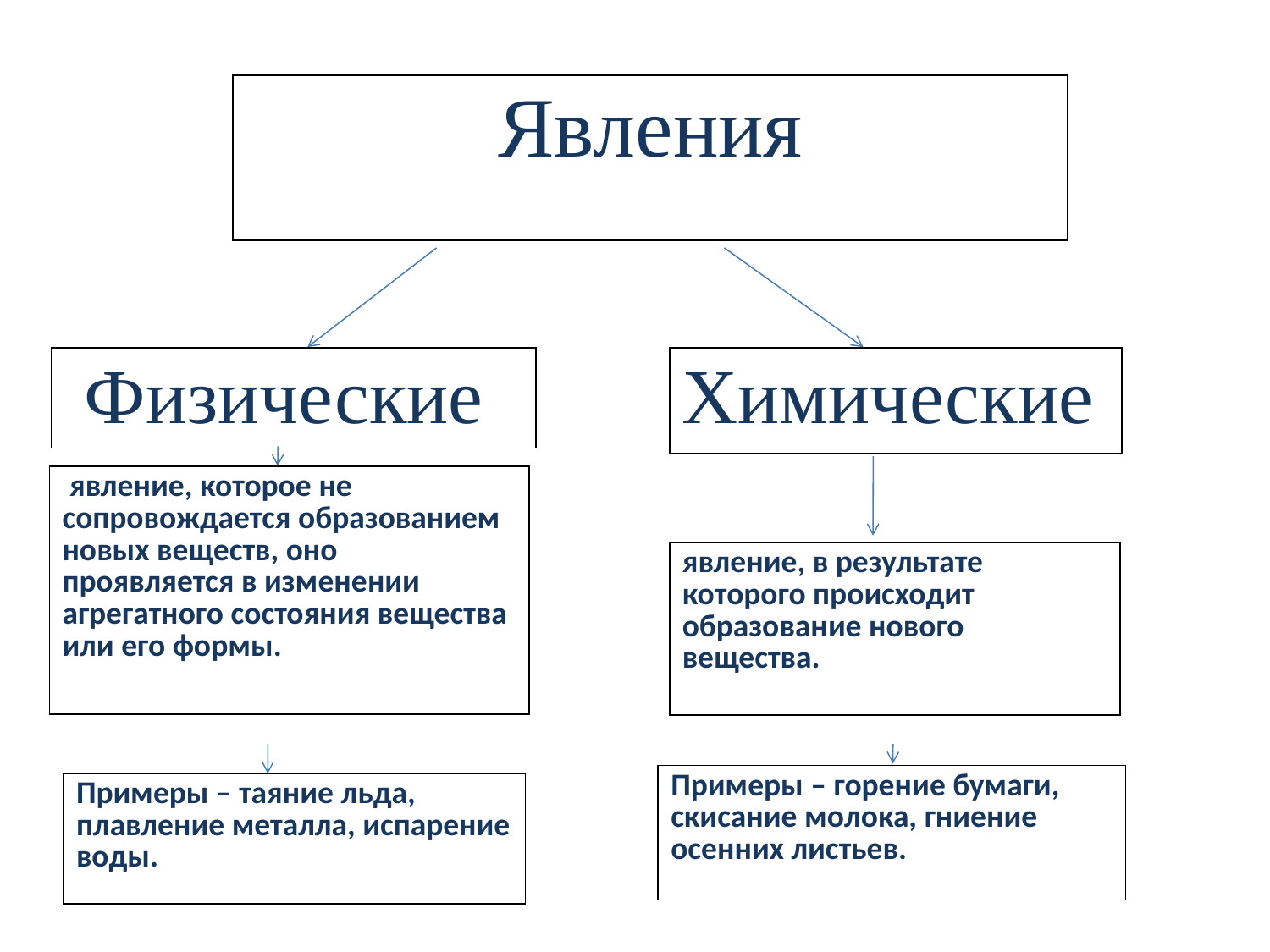

| Явления |
| --- |
| Физические |
| --- |
| Химические |
| --- |
| явление, которое не сопровождается образованием новых веществ, оно проявляется в изменении агрегатного состояния вещества или его формы. |
| --- |
| явление, в результате которого происходит образование нового вещества. |
| --- |
| Примеры – горение бумаги, скисание молока, гниение осенних листьев. |
| --- |
| Примеры – таяние льда, плавление металла, испарение воды. |
| --- |